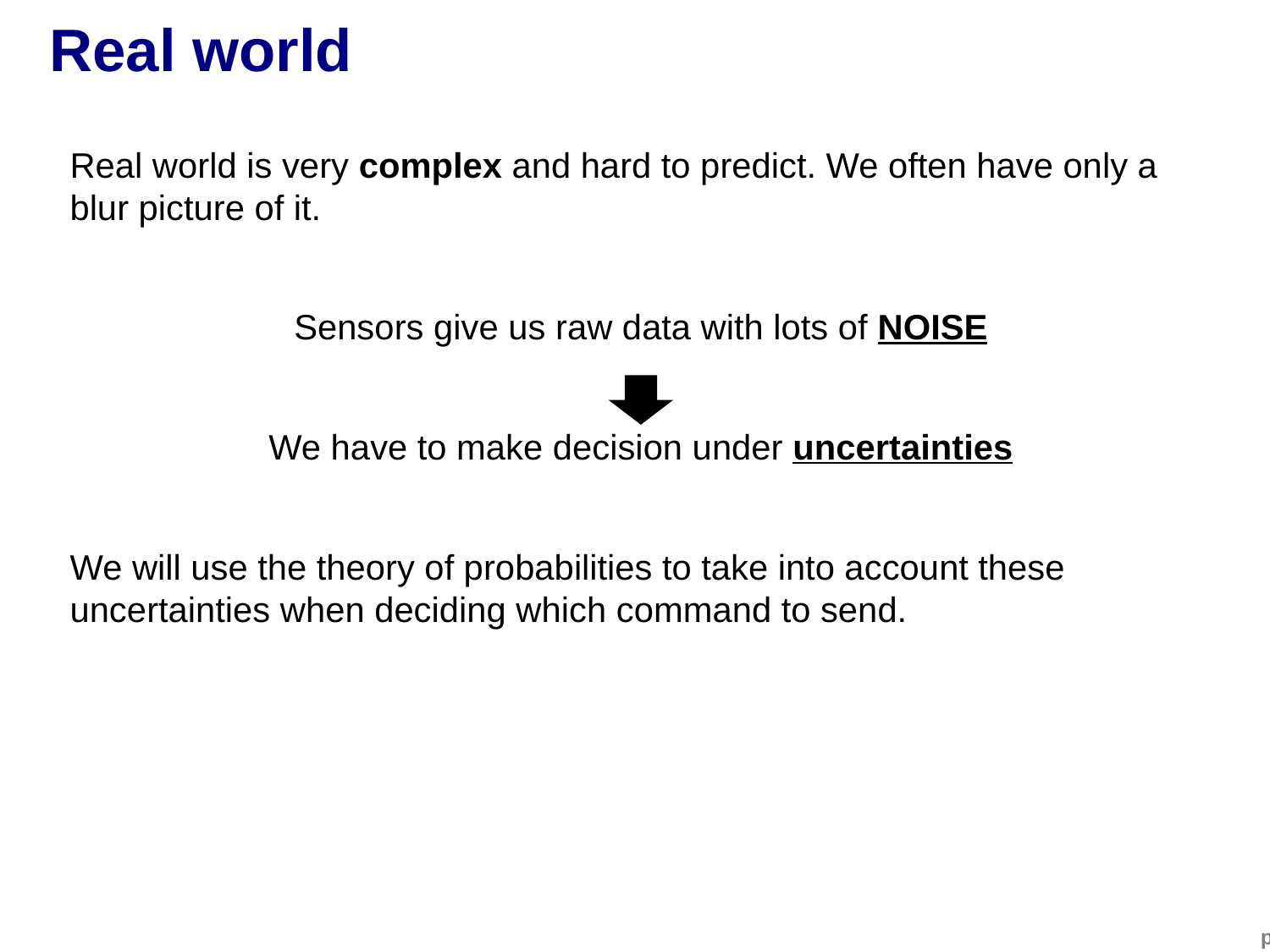

# Real world
Real world is very complex and hard to predict. We often have only a blur picture of it.

Sensors give us raw data with lots of NOISE

We have to make decision under uncertainties

We will use the theory of probabilities to take into account these uncertainties when deciding which command to send.